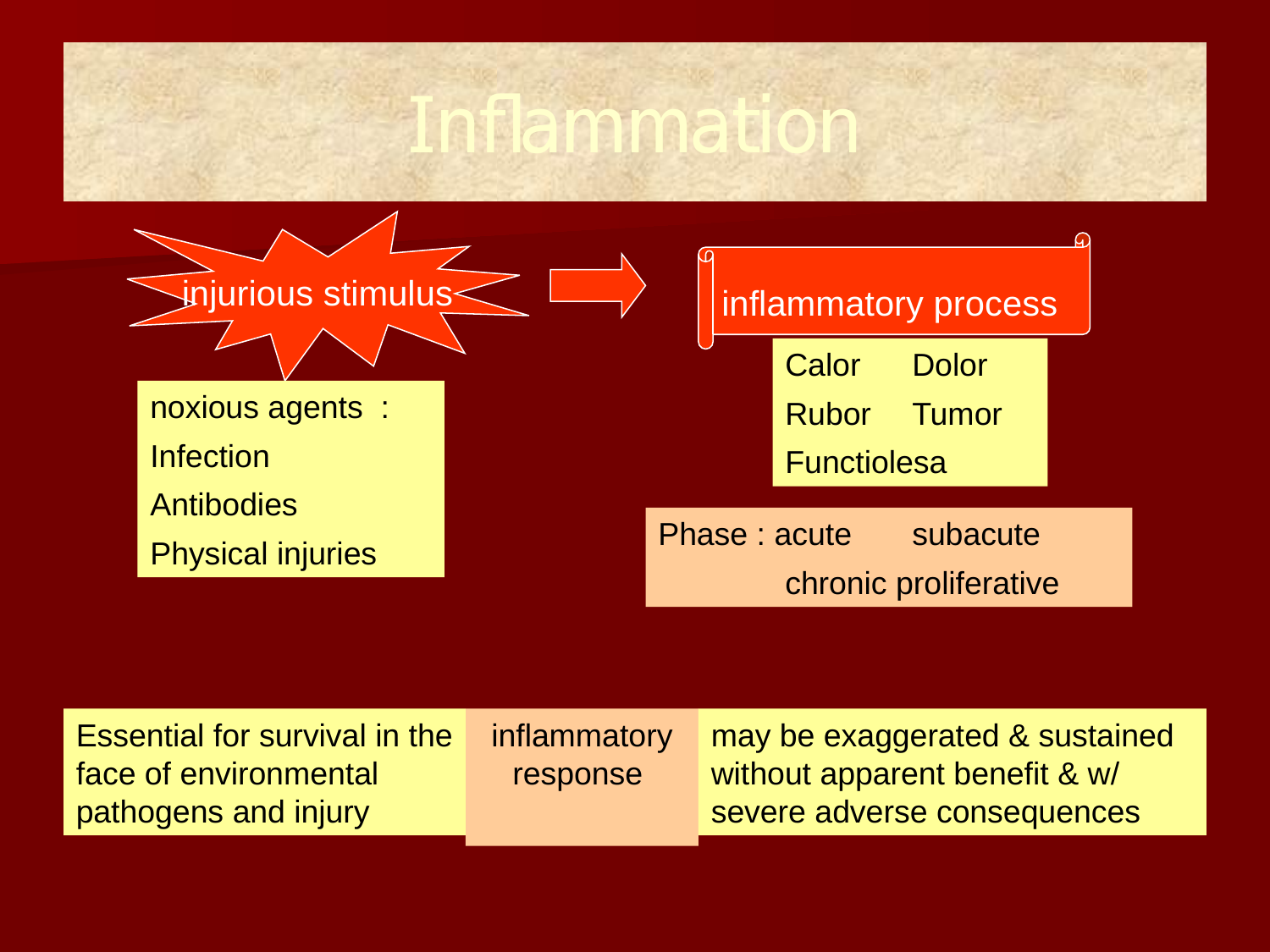

Inflammation

injurious stimulus
inflammatory process
Calor	Dolor
Rubor	Tumor
Functiolesa
noxious agents  :
Infection
Antibodies
Physical injuries

Phase : acute	subacute
	chronic proliferative
Essential for survival in the face of environmental pathogens and injury

inflammatory response

may be exaggerated & sustained without apparent benefit & w/ severe adverse consequences